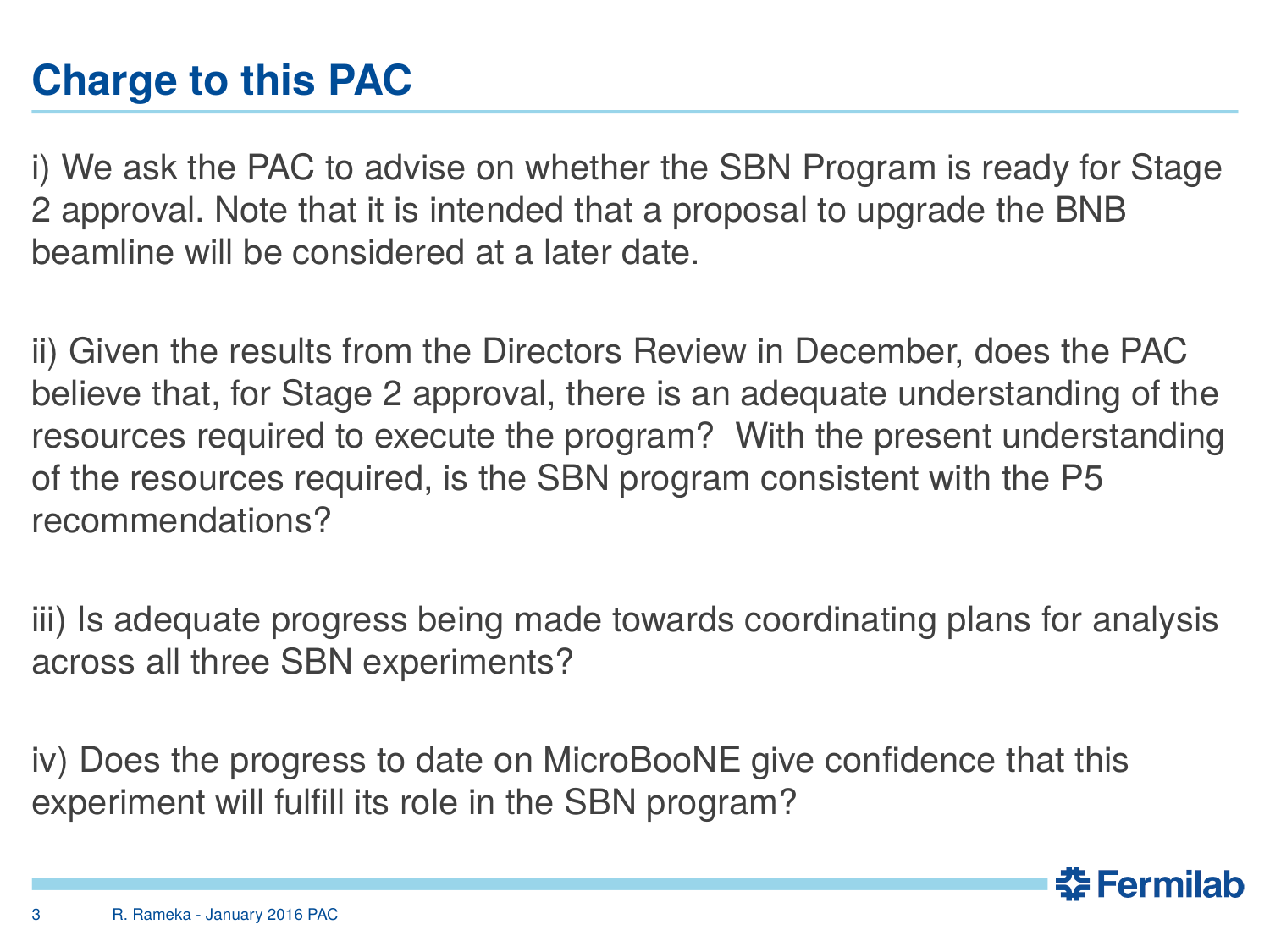

# Charge to this PAC
i) We ask the PAC to advise on whether the SBN Program is ready for Stage 2 approval. Note that it is intended that a proposal to upgrade the BNB beamline will be considered at a later date.

ii) Given the results from the Directors Review in December, does the PAC believe that, for Stage 2 approval, there is an adequate understanding of the resources required to execute the program?  With the present understanding of the resources required, is the SBN program consistent with the P5 recommendations?

iii) Is adequate progress being made towards coordinating plans for analysis across all three SBN experiments?

iv) Does the progress to date on MicroBooNE give confidence that this experiment will fulfill its role in the SBN program?

3
R. Rameka - January 2016 PAC